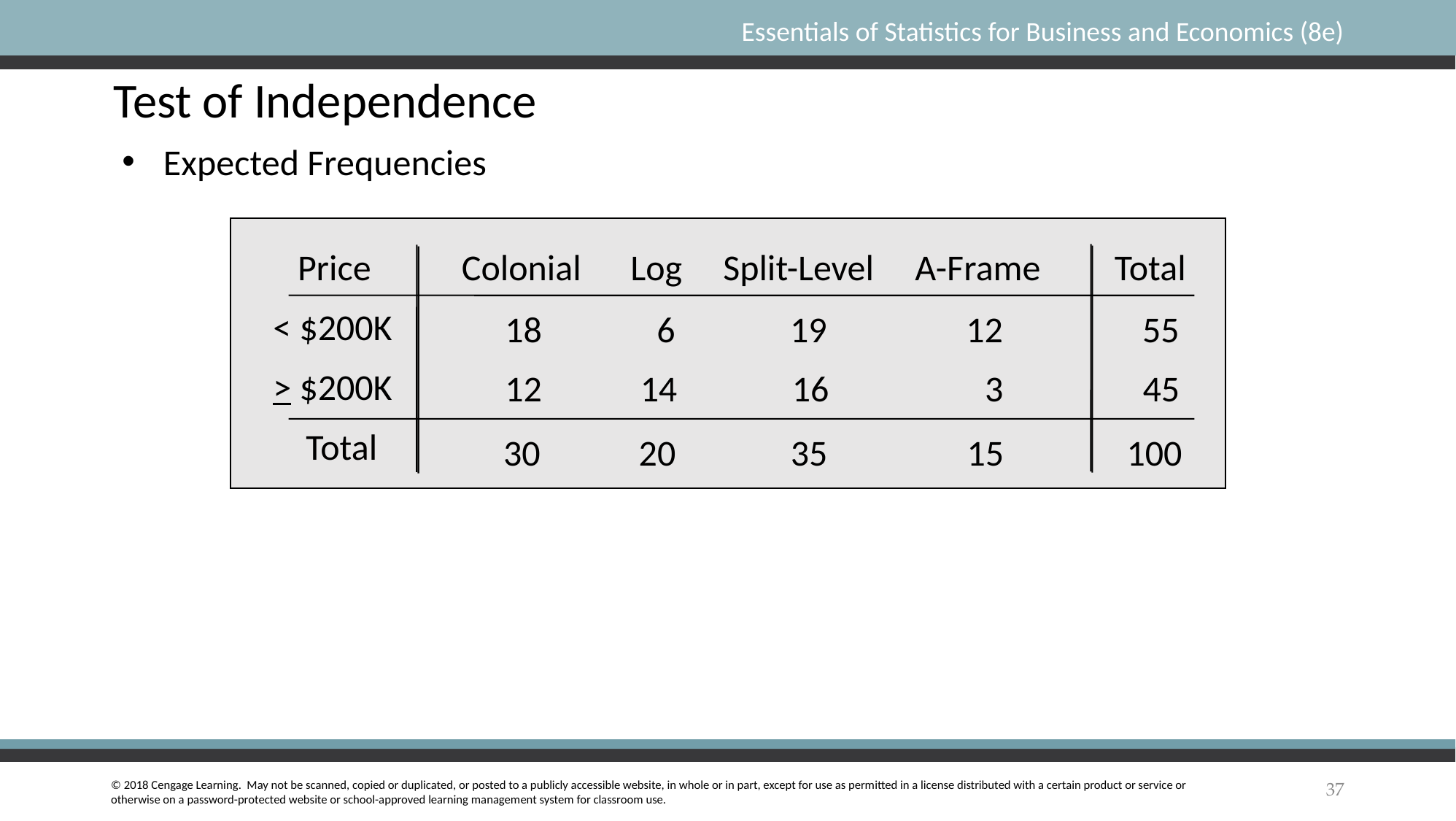

Test of Independence
Expected Frequencies

     Price           Colonial      Log     Split-Level     A-Frame         Total
  < $200K
  > $200K
      Total

18              6              19                 12                 55
12            14              16                   3                 45
30            20              35                 15               100
37